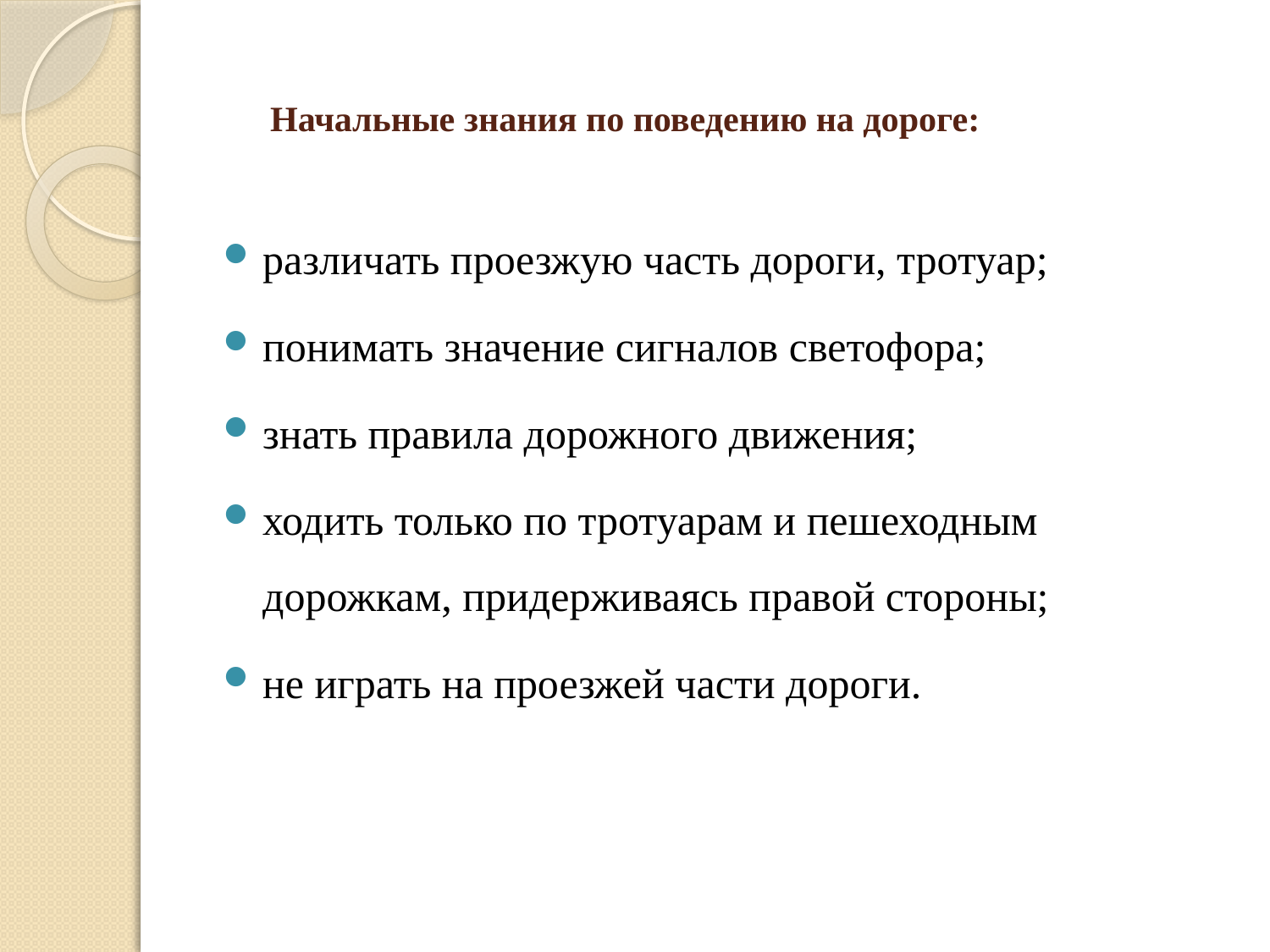

# Начальные знания по поведению на дороге:
различать проезжую часть дороги, тротуар;
понимать значение сигналов светофора;
знать правила дорожного движения;
ходить только по тротуарам и пешеходным дорожкам, придерживаясь правой стороны;
не играть на проезжей части дороги.